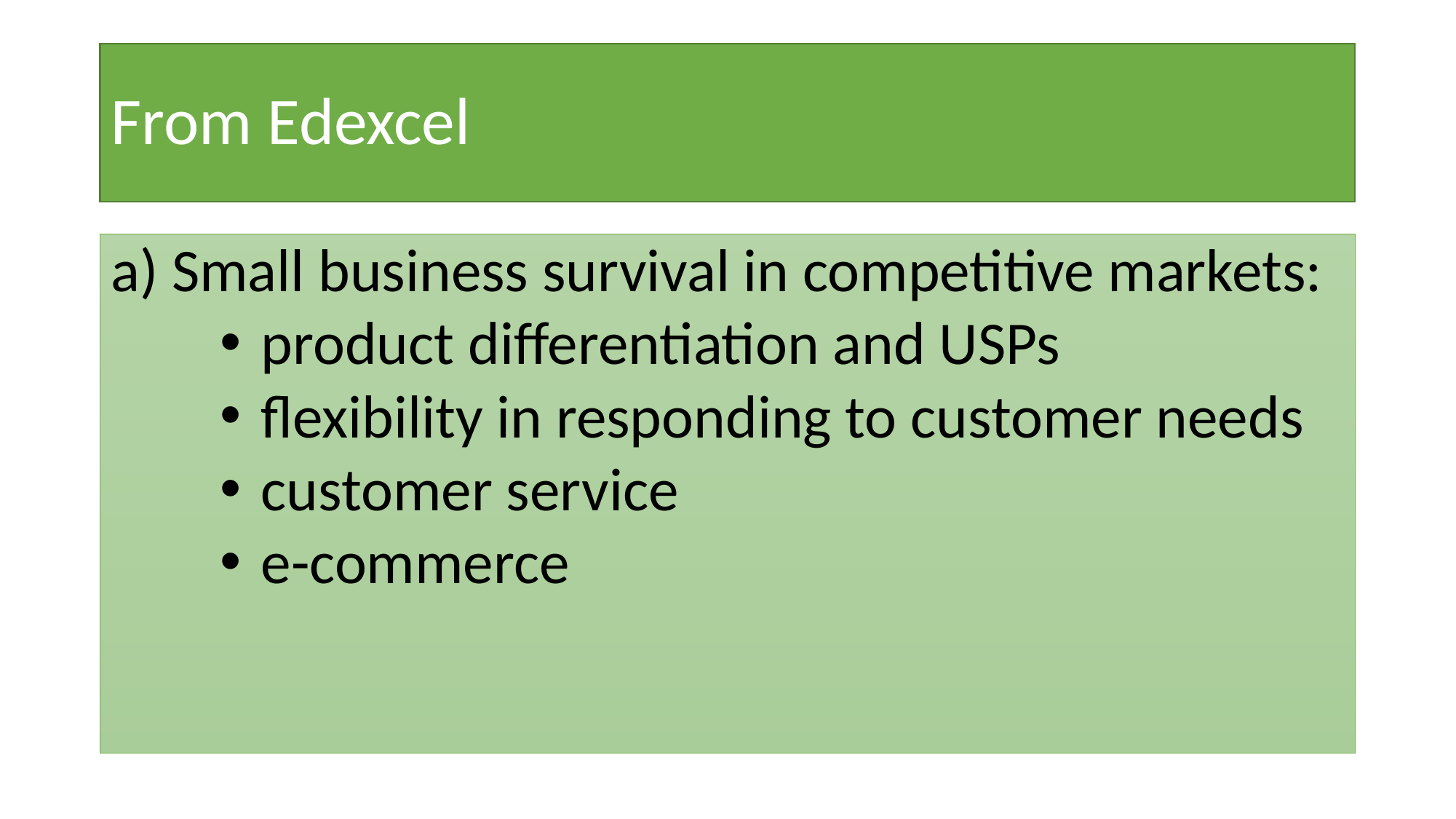

# From Edexcel
a) Small business survival in competitive markets:
 product differentiation and USPs
 flexibility in responding to customer needs
 customer service
 e-commerce